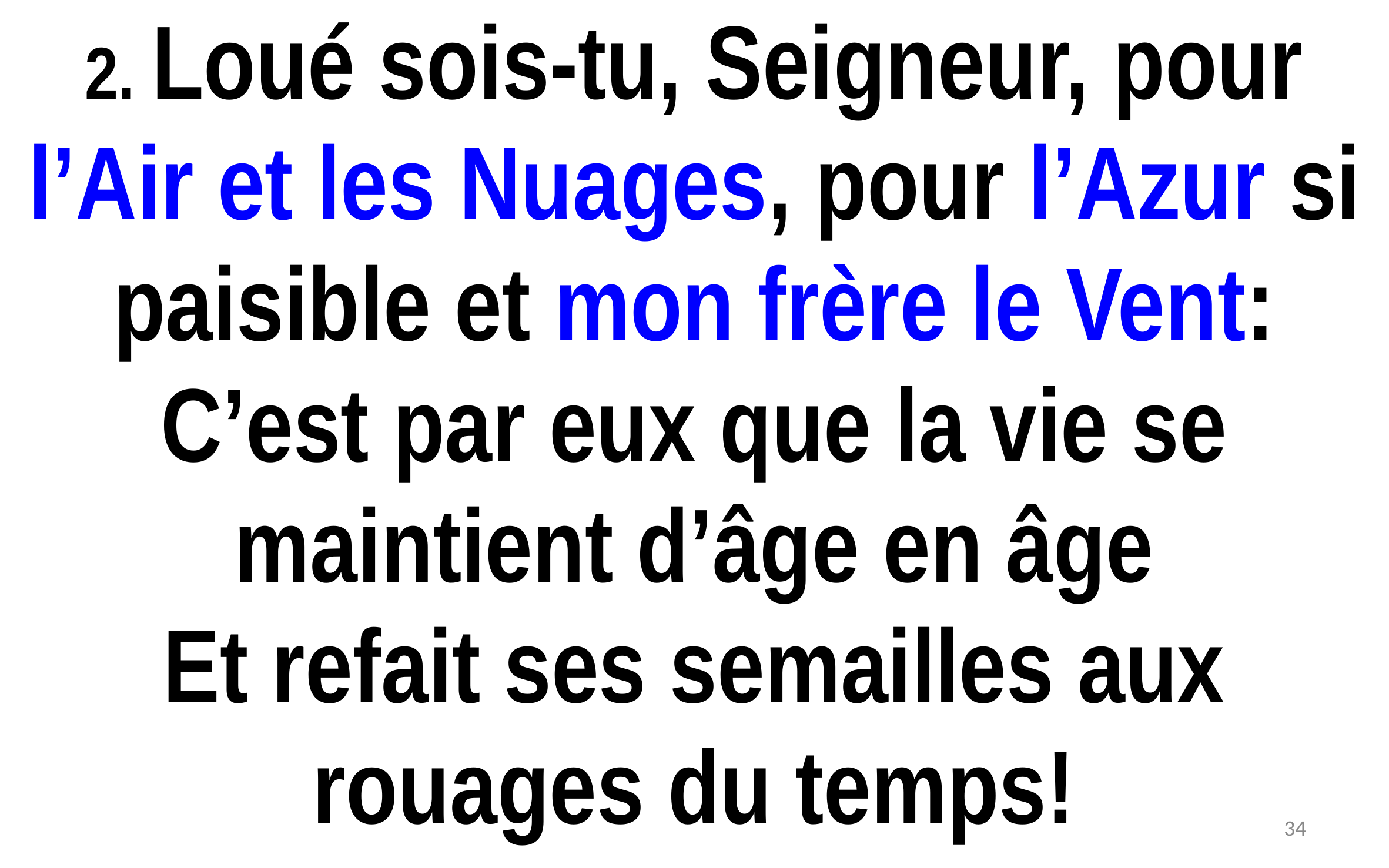

2. Loué sois-tu, Seigneur, pour l’Air et les Nuages, pour l’Azur si paisible et mon frère le Vent:
C’est par eux que la vie se maintient d’âge en âge
Et refait ses semailles aux rouages du temps!

34